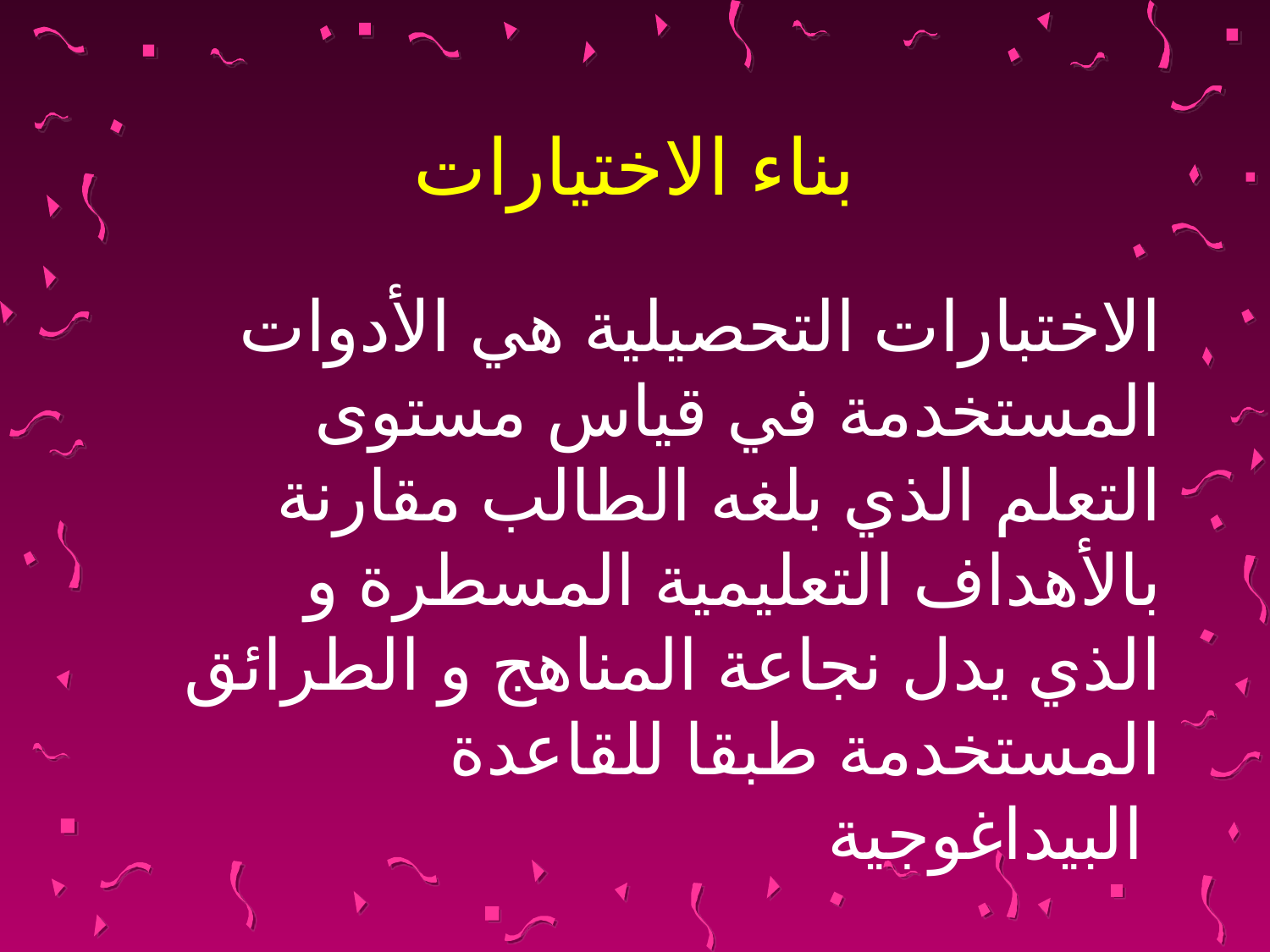

# بناء الاختيارات
الاختبارات التحصيلية هي الأدوات المستخدمة في قياس مستوى التعلم الذي بلغه الطالب مقارنة بالأهداف التعليمية المسطرة و الذي يدل نجاعة المناهج و الطرائق المستخدمة طبقا للقاعدة البيداغوجية